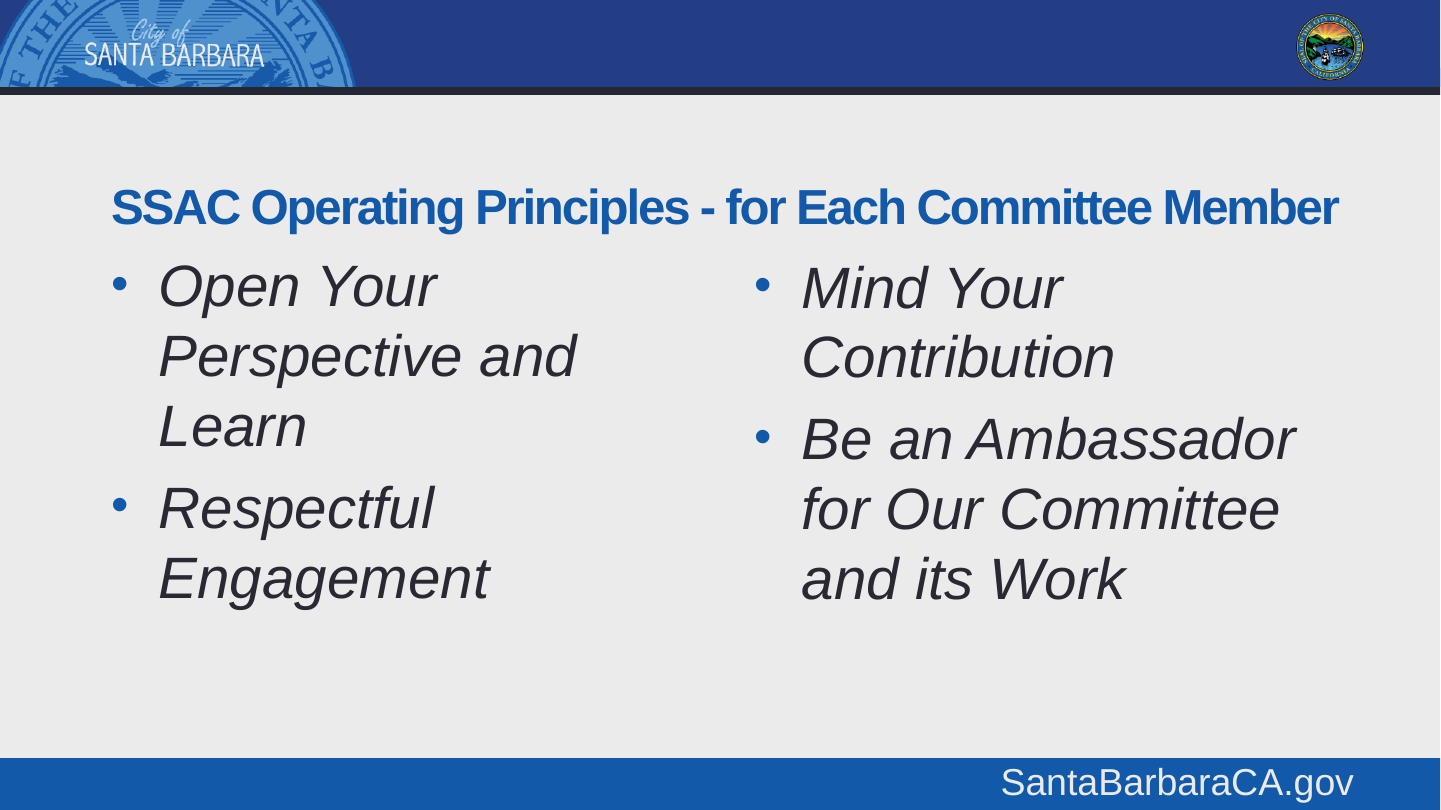

# SSAC Operating Principles - for Each Committee Member
Open Your Perspective and Learn
Respectful Engagement
Mind Your Contribution
Be an Ambassador for Our Committee and its Work